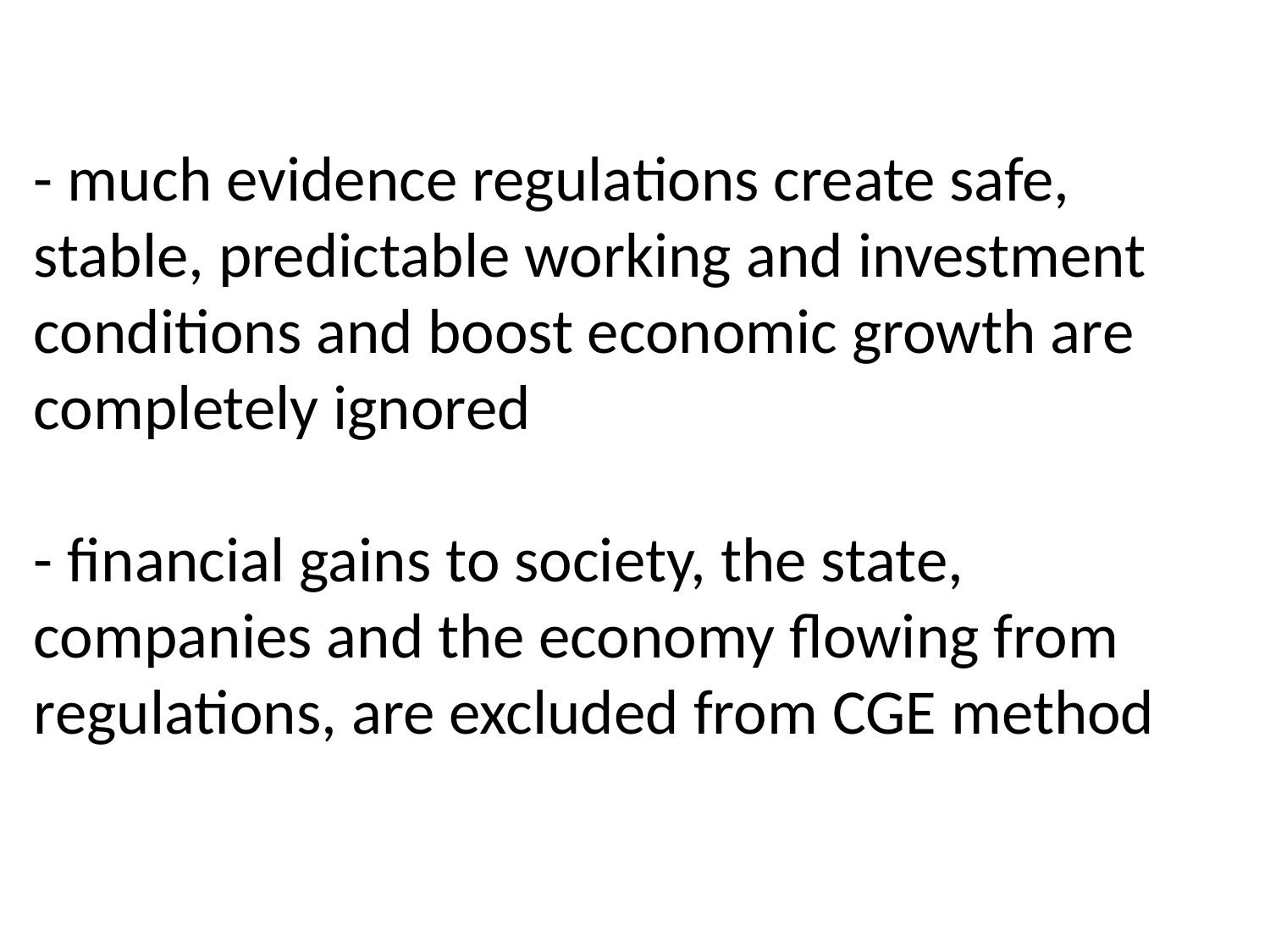

# - much evidence regulations create safe, stable, predictable working and investment conditions and boost economic growth are completely ignored - financial gains to society, the state, companies and the economy flowing from regulations, are excluded from CGE method